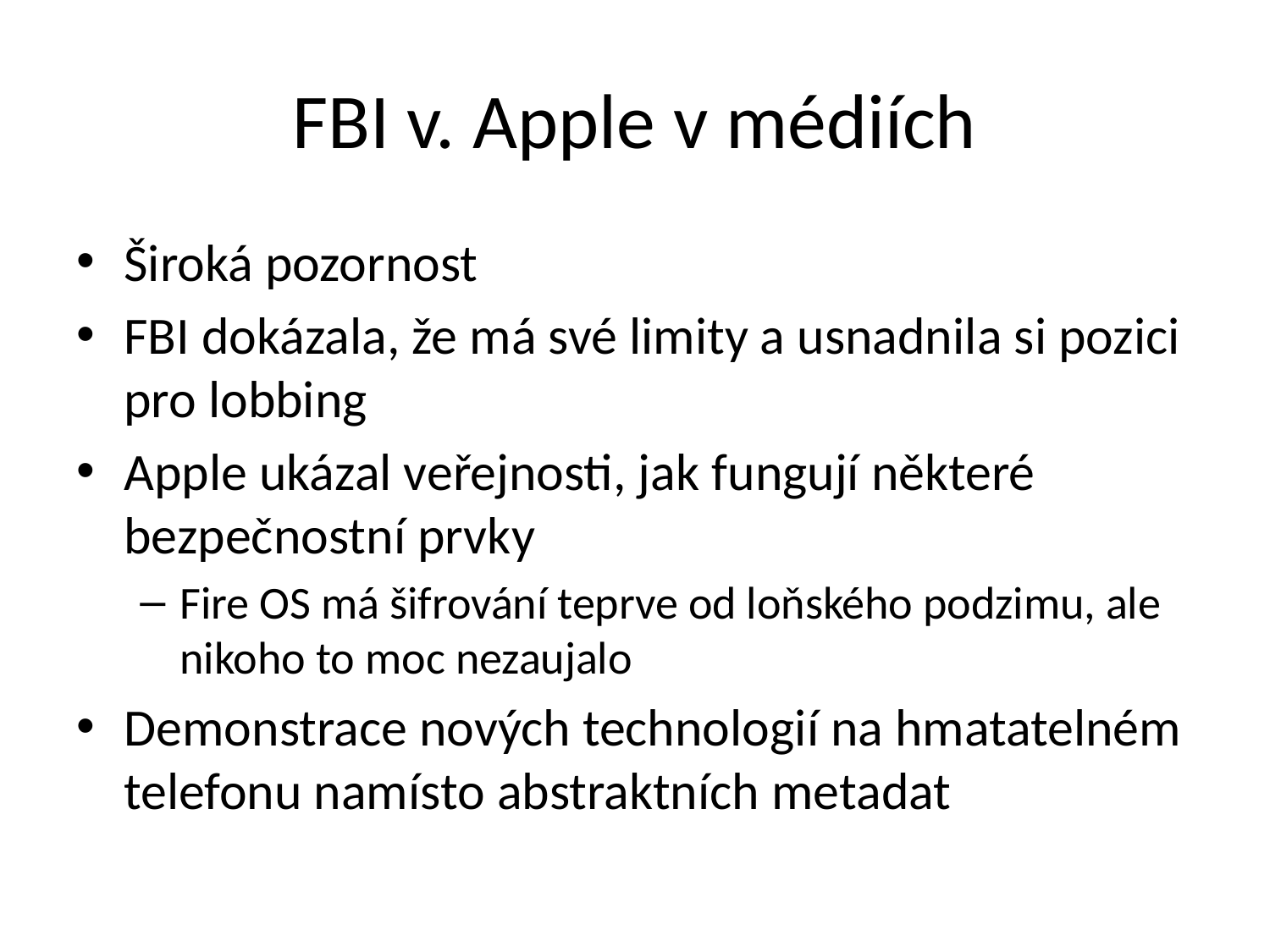

# FBI v. Apple v médiích
Široká pozornost
FBI dokázala, že má své limity a usnadnila si pozici pro lobbing
Apple ukázal veřejnosti, jak fungují některé bezpečnostní prvky
Fire OS má šifrování teprve od loňského podzimu, ale nikoho to moc nezaujalo
Demonstrace nových technologií na hmatatelném telefonu namísto abstraktních metadat